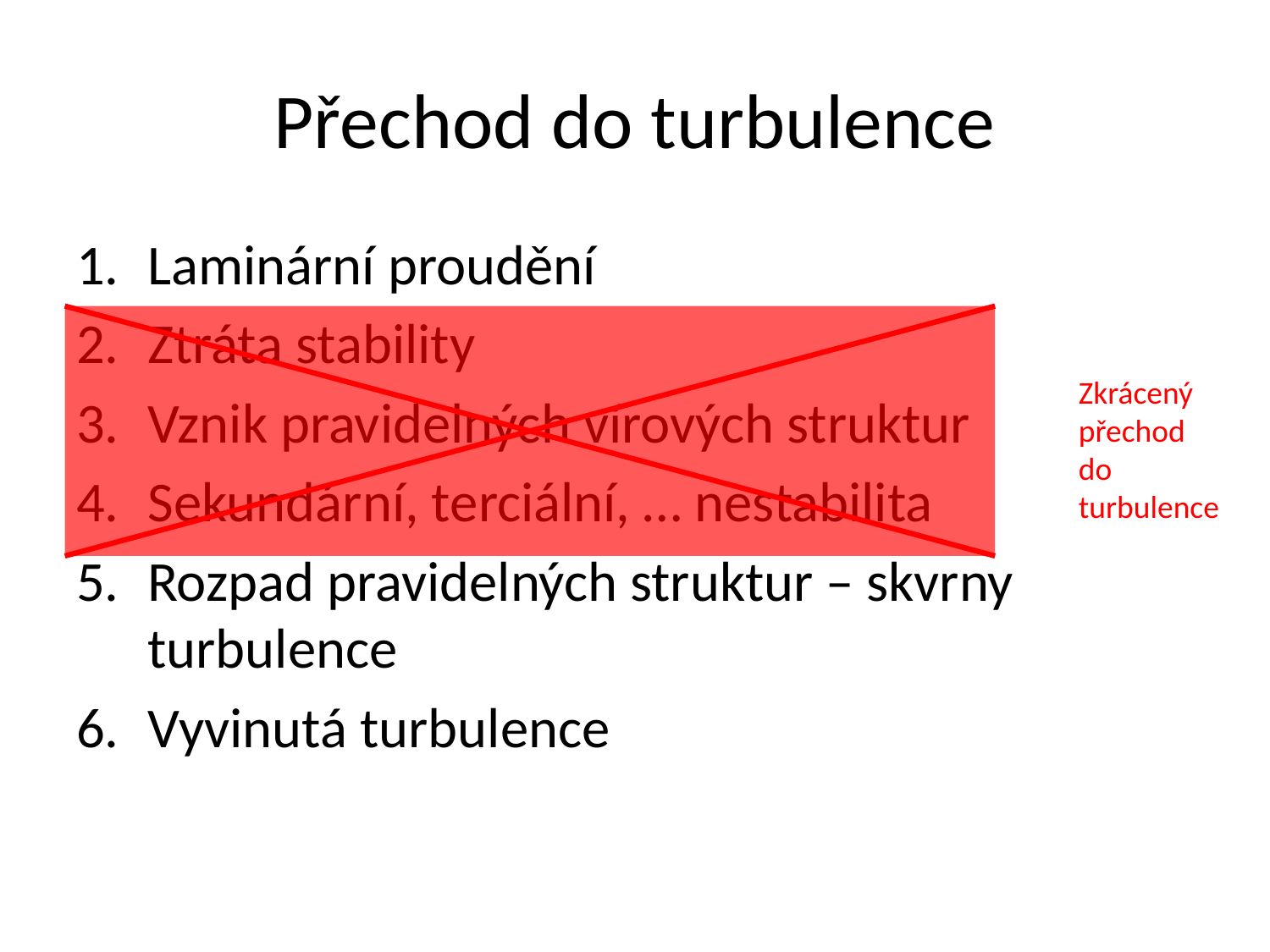

# Přechod do turbulence
Laminární proudění
Ztráta stability
Vznik pravidelných vírových struktur
Sekundární, terciální, … nestabilita
Rozpad pravidelných struktur – skvrny turbulence
Vyvinutá turbulence

Zkrácený
přechod
do
turbulence